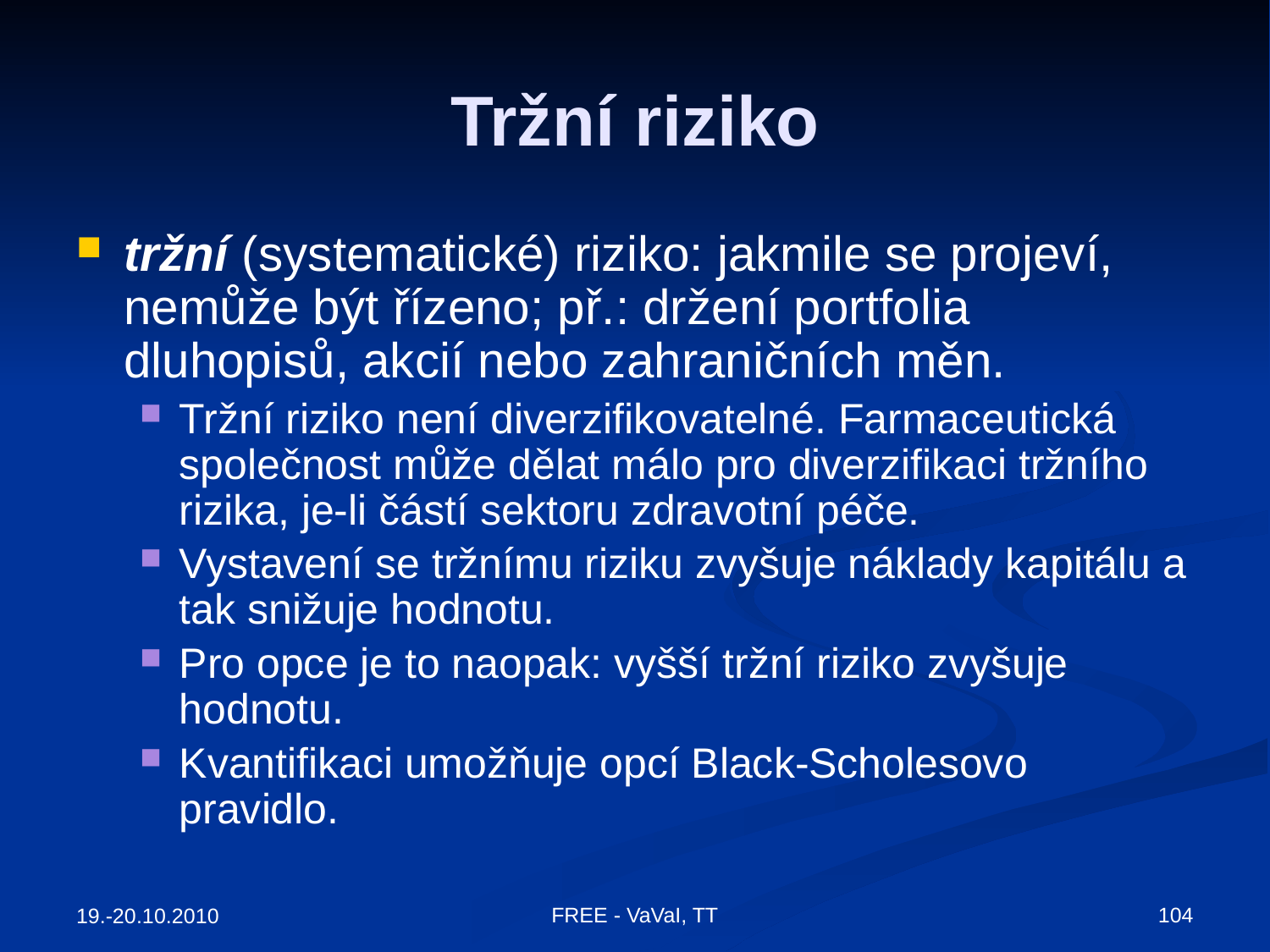

# Tržní riziko
tržní (systematické) riziko: jakmile se projeví, nemůže být řízeno; př.: držení portfolia dluhopisů, akcií nebo zahraničních měn.
Tržní riziko není diverzifikovatelné. Farmaceutická společnost může dělat málo pro diverzifikaci tržního rizika, je-li částí sektoru zdravotní péče.
Vystavení se tržnímu riziku zvyšuje náklady kapitálu a tak snižuje hodnotu.
Pro opce je to naopak: vyšší tržní riziko zvyšuje hodnotu.
Kvantifikaci umožňuje opcí Black-Scholesovo pravidlo.
104
FREE - VaVaI, TT
19.-20.10.2010